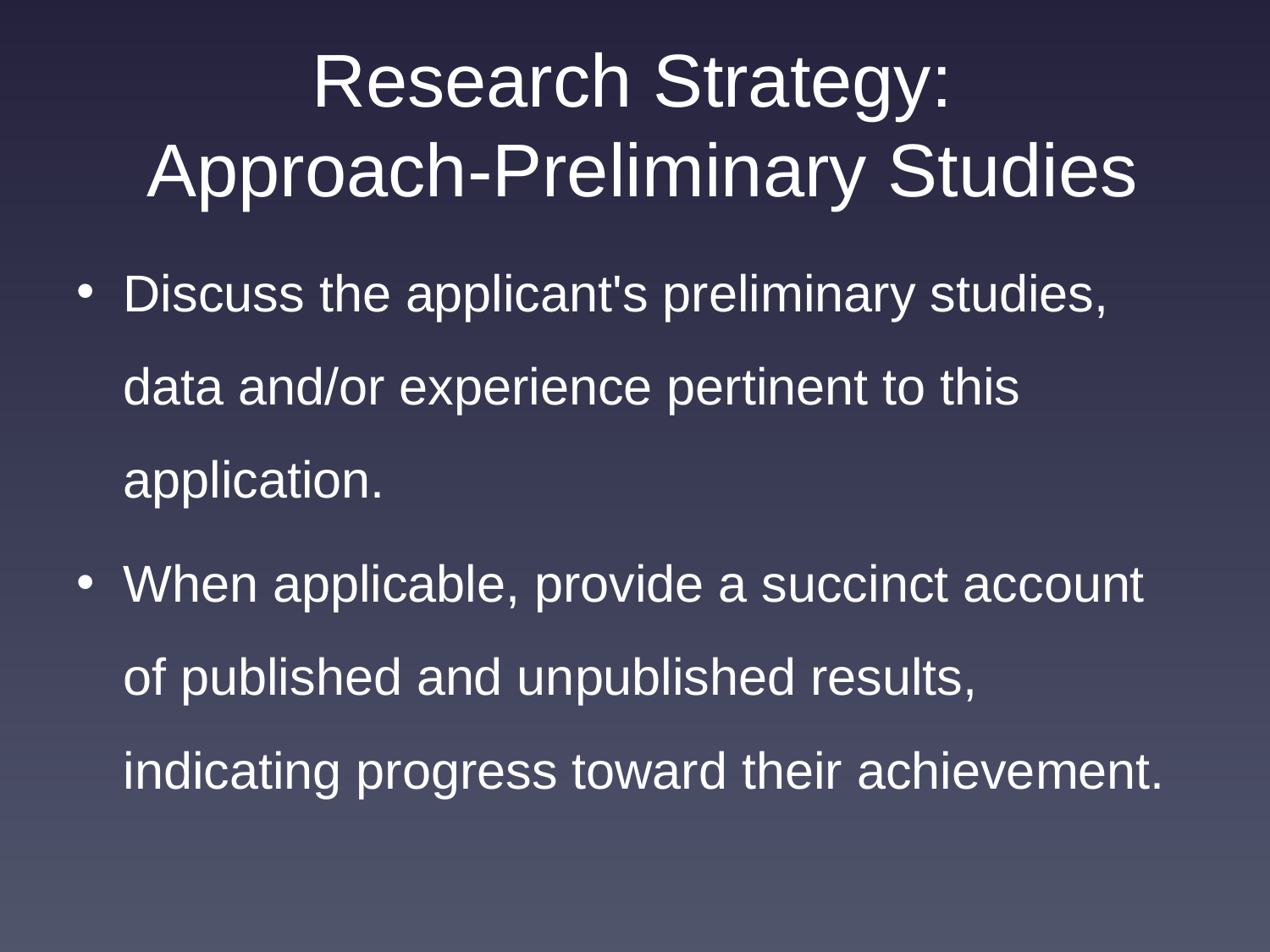

# Research Strategy: Approach-Preliminary Studies
Discuss the applicant's preliminary studies, data and/or experience pertinent to this application.
When applicable, provide a succinct account of published and unpublished results, indicating progress toward their achievement.